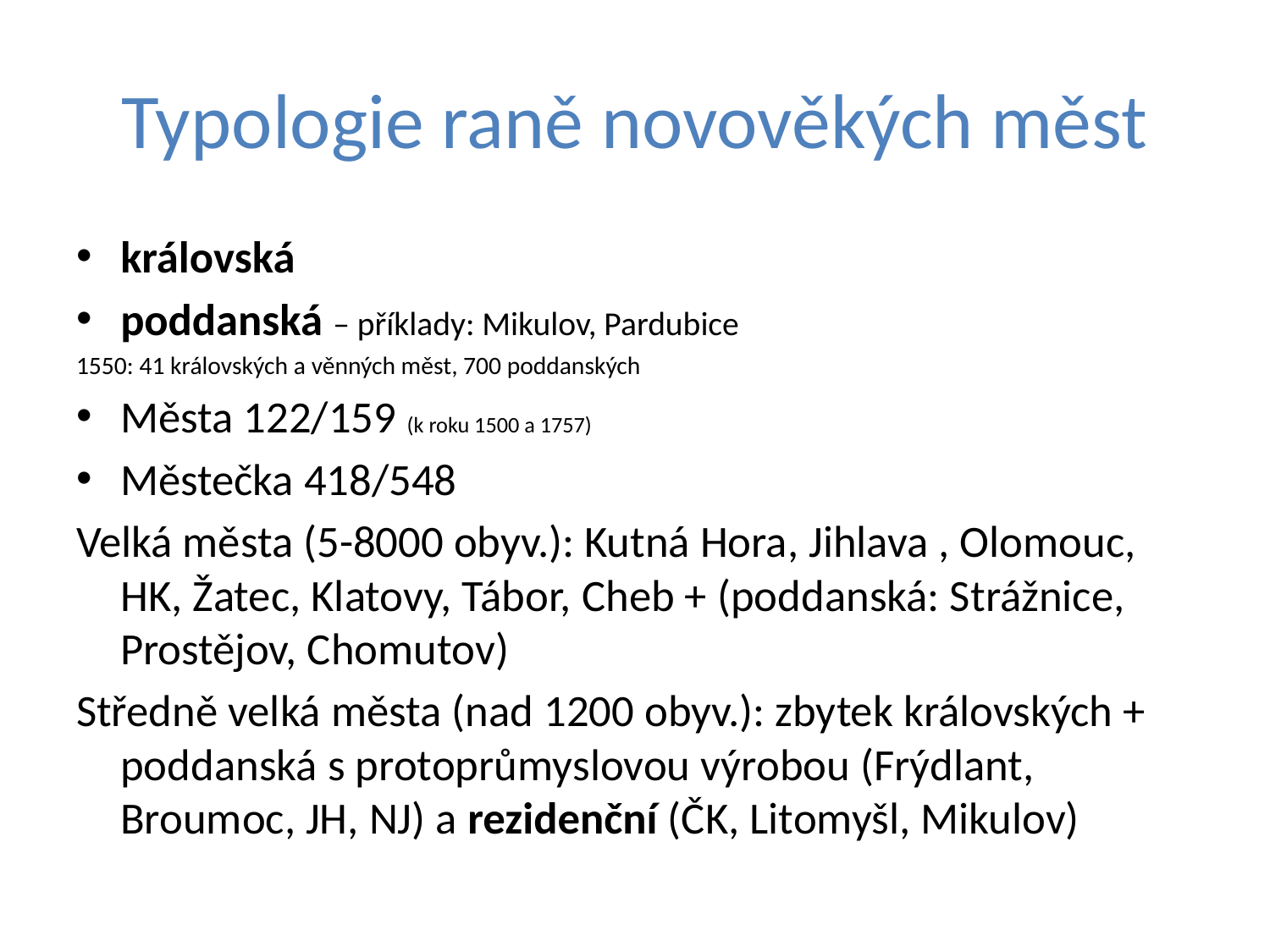

# Typologie raně novověkých měst
královská
poddanská – příklady: Mikulov, Pardubice
1550: 41 královských a věnných měst, 700 poddanských
Města 122/159 (k roku 1500 a 1757)
Městečka 418/548
Velká města (5-8000 obyv.): Kutná Hora, Jihlava , Olomouc, HK, Žatec, Klatovy, Tábor, Cheb + (poddanská: Strážnice, Prostějov, Chomutov)
Středně velká města (nad 1200 obyv.): zbytek královských + poddanská s protoprůmyslovou výrobou (Frýdlant, Broumoc, JH, NJ) a rezidenční (ČK, Litomyšl, Mikulov)